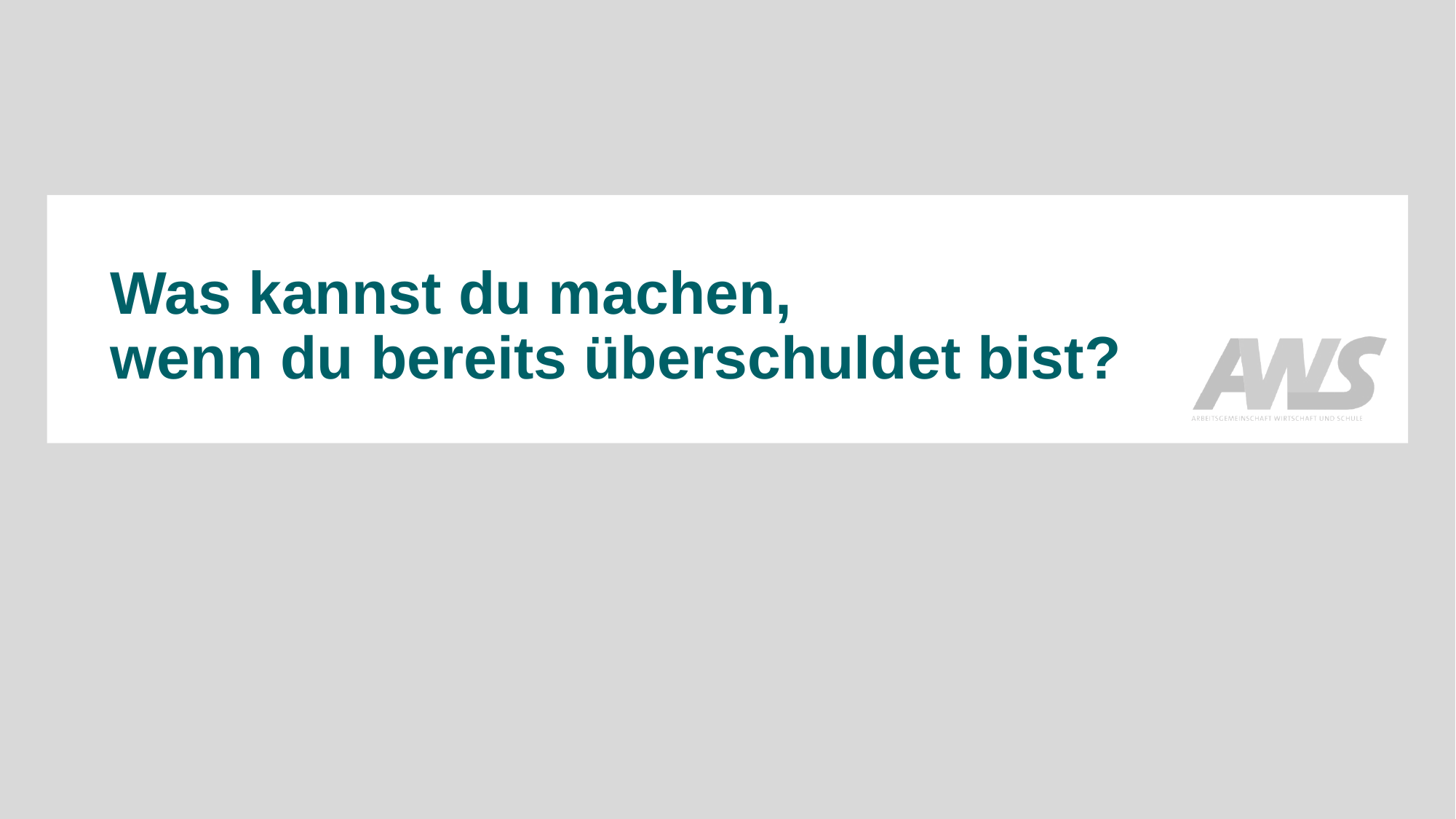

# Was kannst du machen, wenn du bereits überschuldet bist?